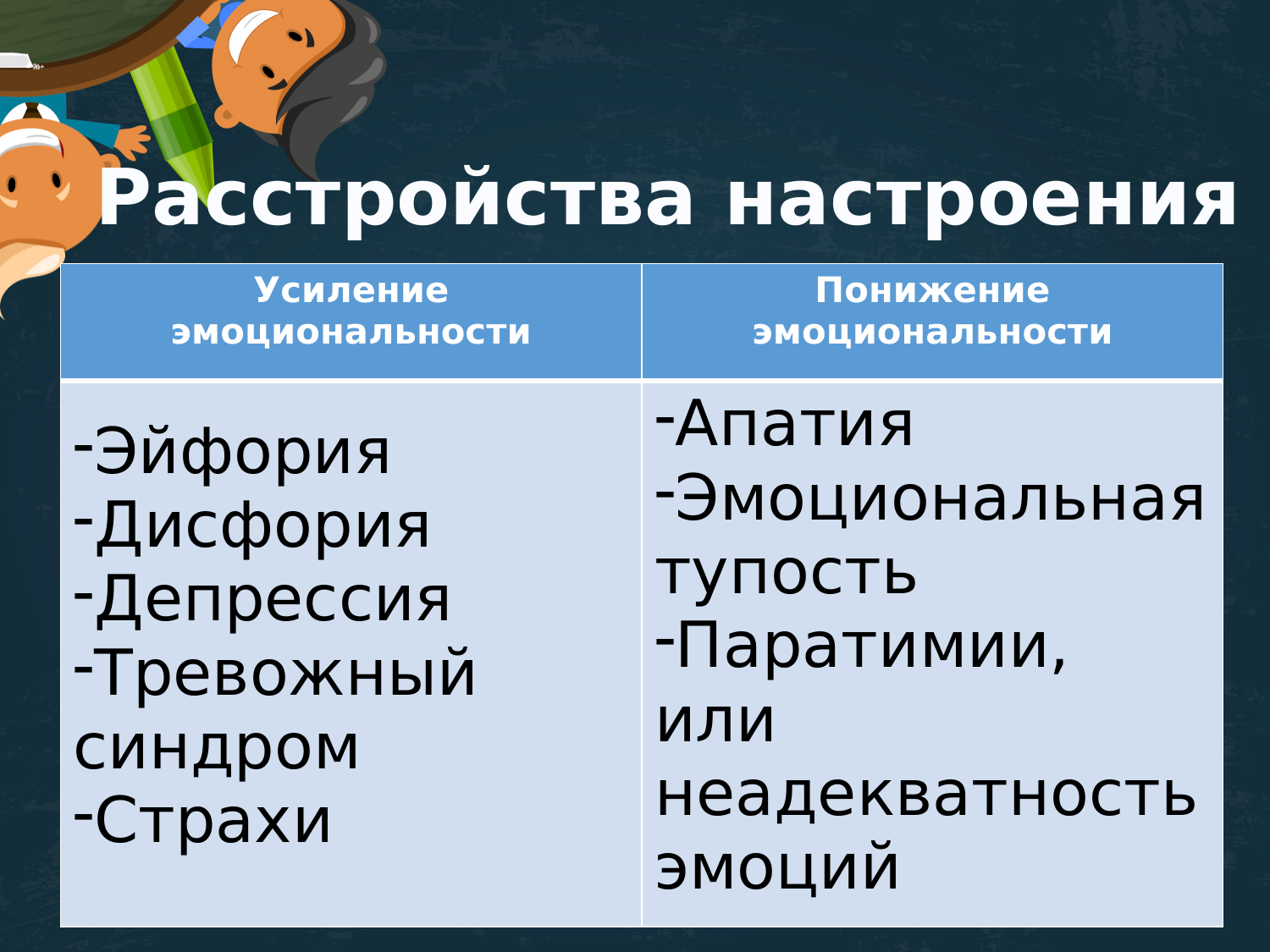

Расстройства настроения
| Усиление эмоциональности | Понижение эмоциональности |
| --- | --- |
| Эйфория Дисфория Депрессия Тревожный синдром Страхи | Апатия Эмоциональная тупость Паратимии, или неадекватность эмоций |